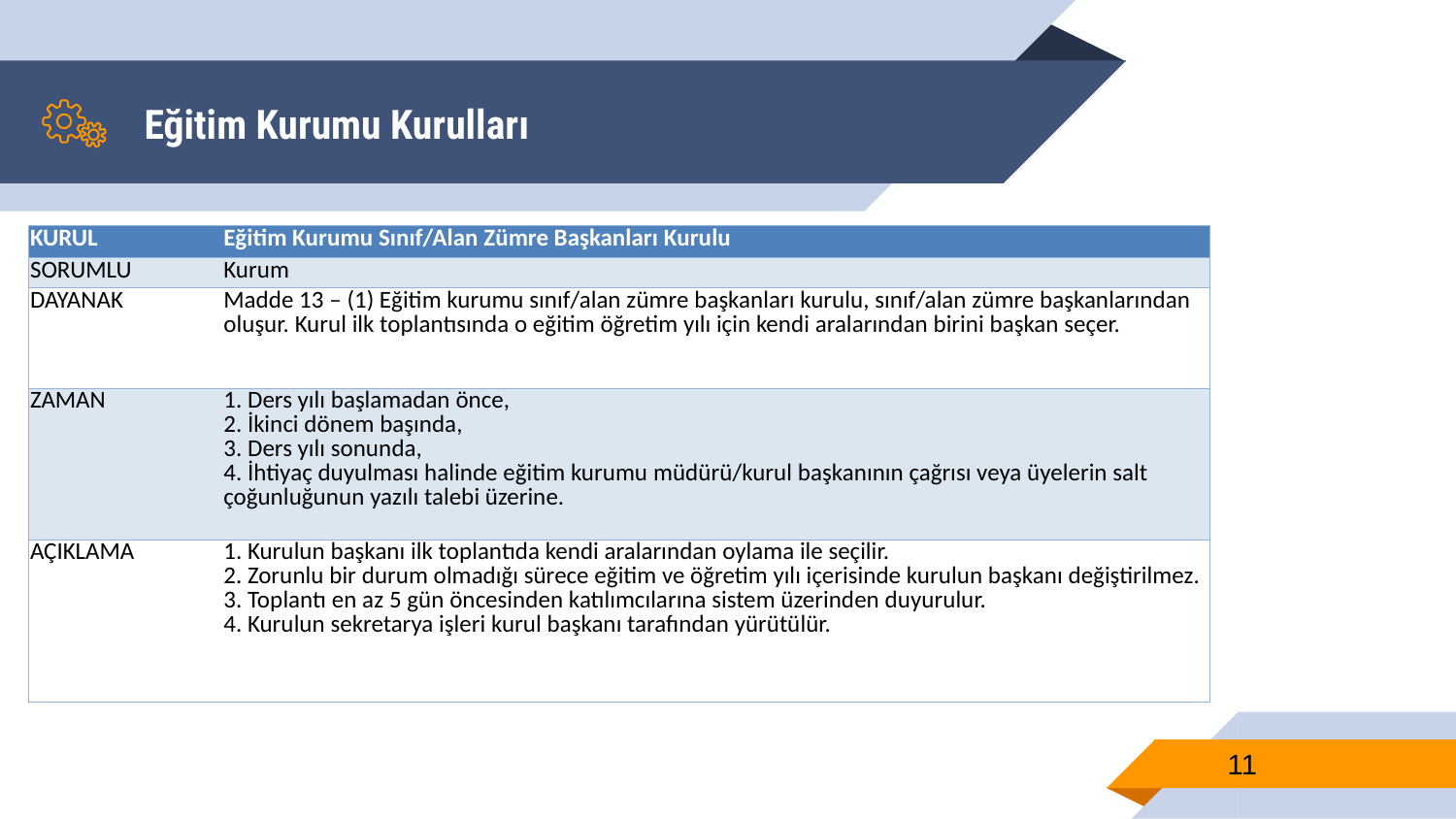

# Eğitim Kurumu Kurulları

| KURUL | Eğitim Kurumu Sınıf/Alan Zümre Başkanları Kurulu |
| --- | --- |
| SORUMLU | Kurum |
| DAYANAK | Madde 13 – (1) Eğitim kurumu sınıf/alan zümre başkanları kurulu, sınıf/alan zümre başkanlarından oluşur. Kurul ilk toplantısında o eğitim öğretim yılı için kendi aralarından birini başkan seçer. |
| ZAMAN | 1. Ders yılı başlamadan önce, 2. İkinci dönem başında, 3. Ders yılı sonunda, 4. İhtiyaç duyulması halinde eğitim kurumu müdürü/kurul başkanının çağrısı veya üyelerin salt çoğunluğunun yazılı talebi üzerine. |
| AÇIKLAMA | 1. Kurulun başkanı ilk toplantıda kendi aralarından oylama ile seçilir. 2. Zorunlu bir durum olmadığı sürece eğitim ve öğretim yılı içerisinde kurulun başkanı değiştirilmez. 3. Toplantı en az 5 gün öncesinden katılımcılarına sistem üzerinden duyurulur. 4. Kurulun sekretarya işleri kurul başkanı tarafından yürütülür. |
11